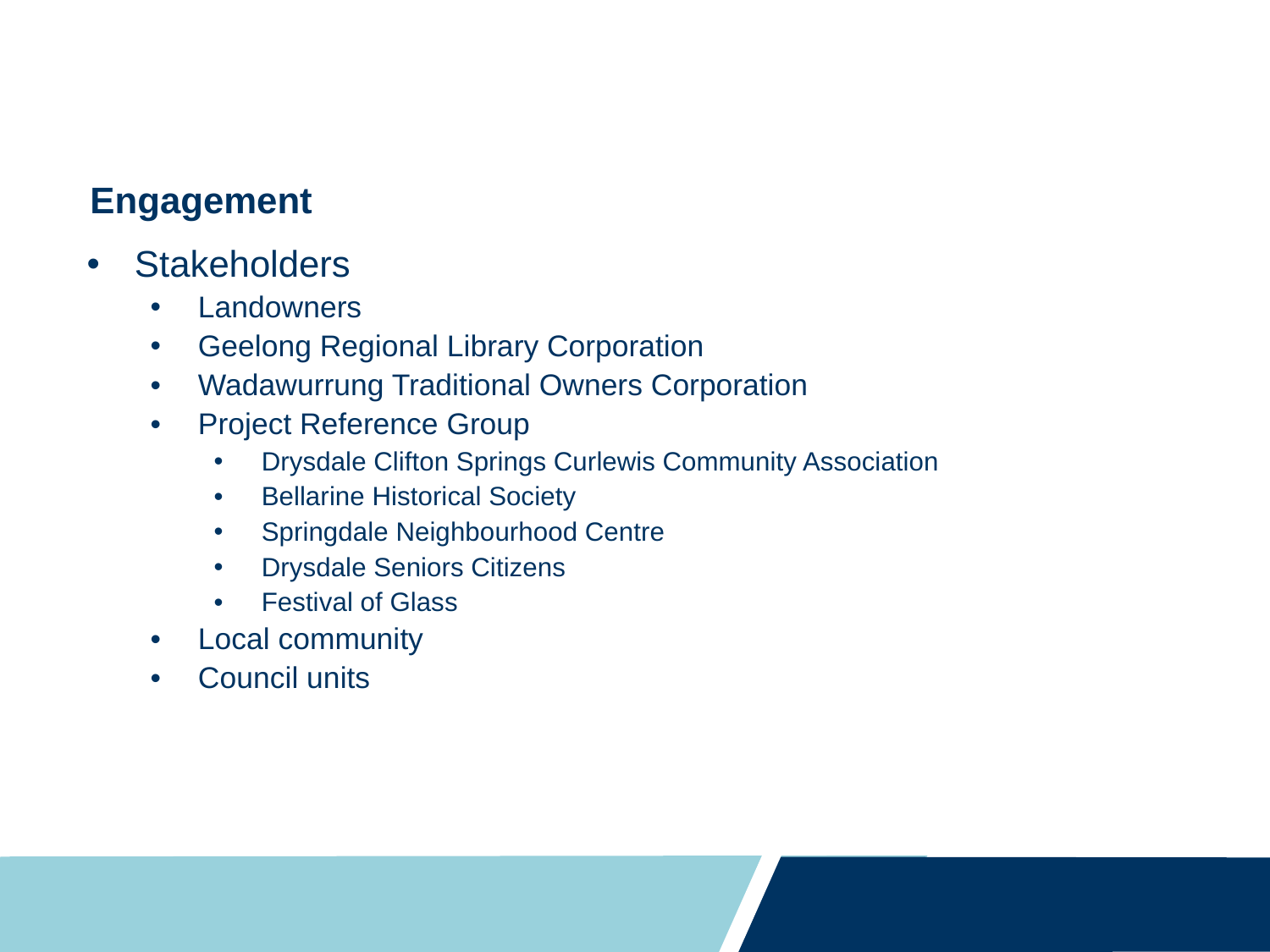

Engagement
Stakeholders
Landowners
Geelong Regional Library Corporation
Wadawurrung Traditional Owners Corporation
Project Reference Group
Drysdale Clifton Springs Curlewis Community Association
Bellarine Historical Society
Springdale Neighbourhood Centre
Drysdale Seniors Citizens
Festival of Glass
Local community
Council units